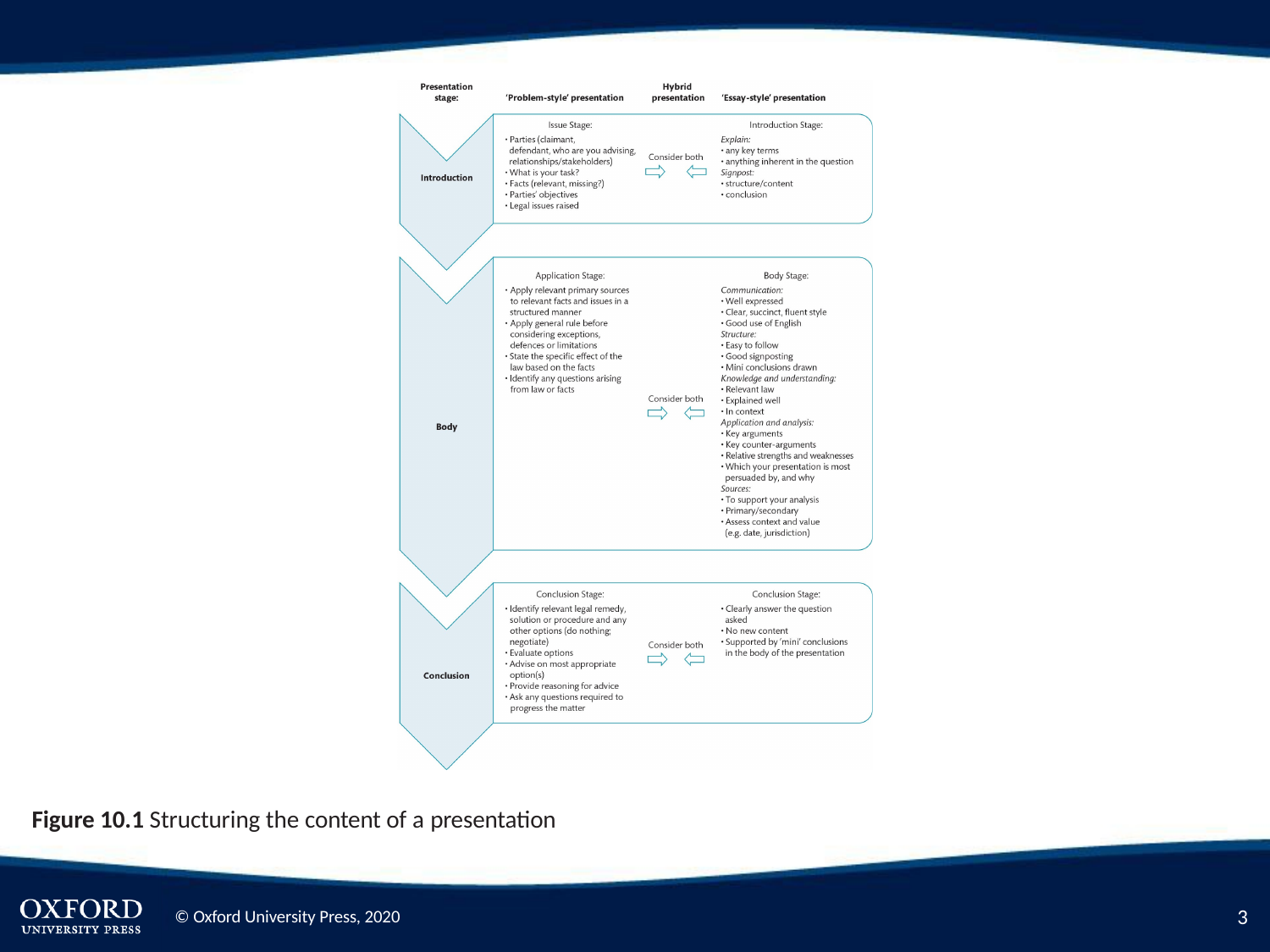

Figure 10.1 Structuring the content of a presentation
3
© Oxford University Press, 2020